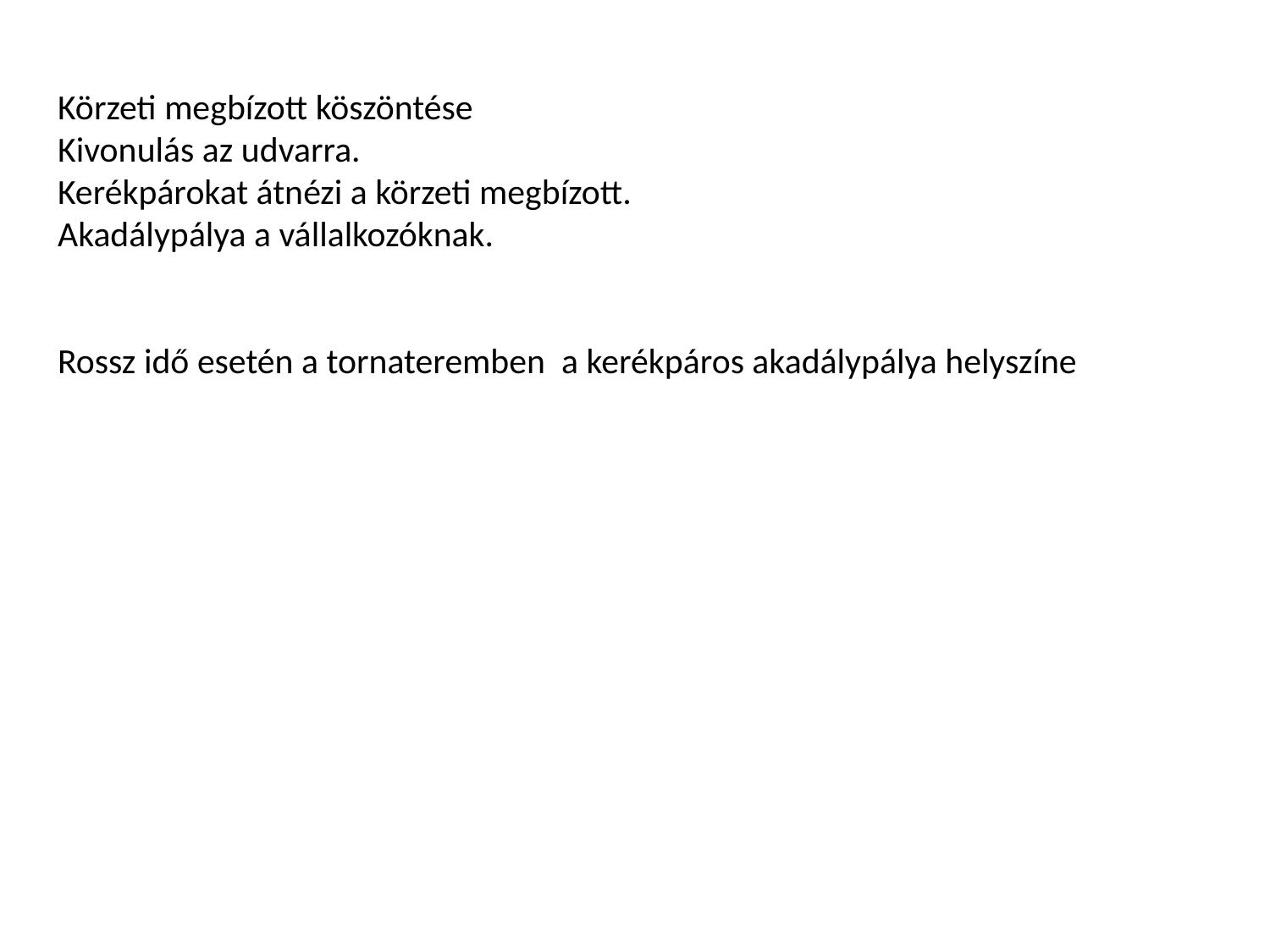

# Körzeti megbízott köszöntése Kivonulás az udvarra. Kerékpárokat átnézi a körzeti megbízott. Akadálypálya a vállalkozóknak. Rossz idő esetén a tornateremben  a kerékpáros akadálypálya helyszíne